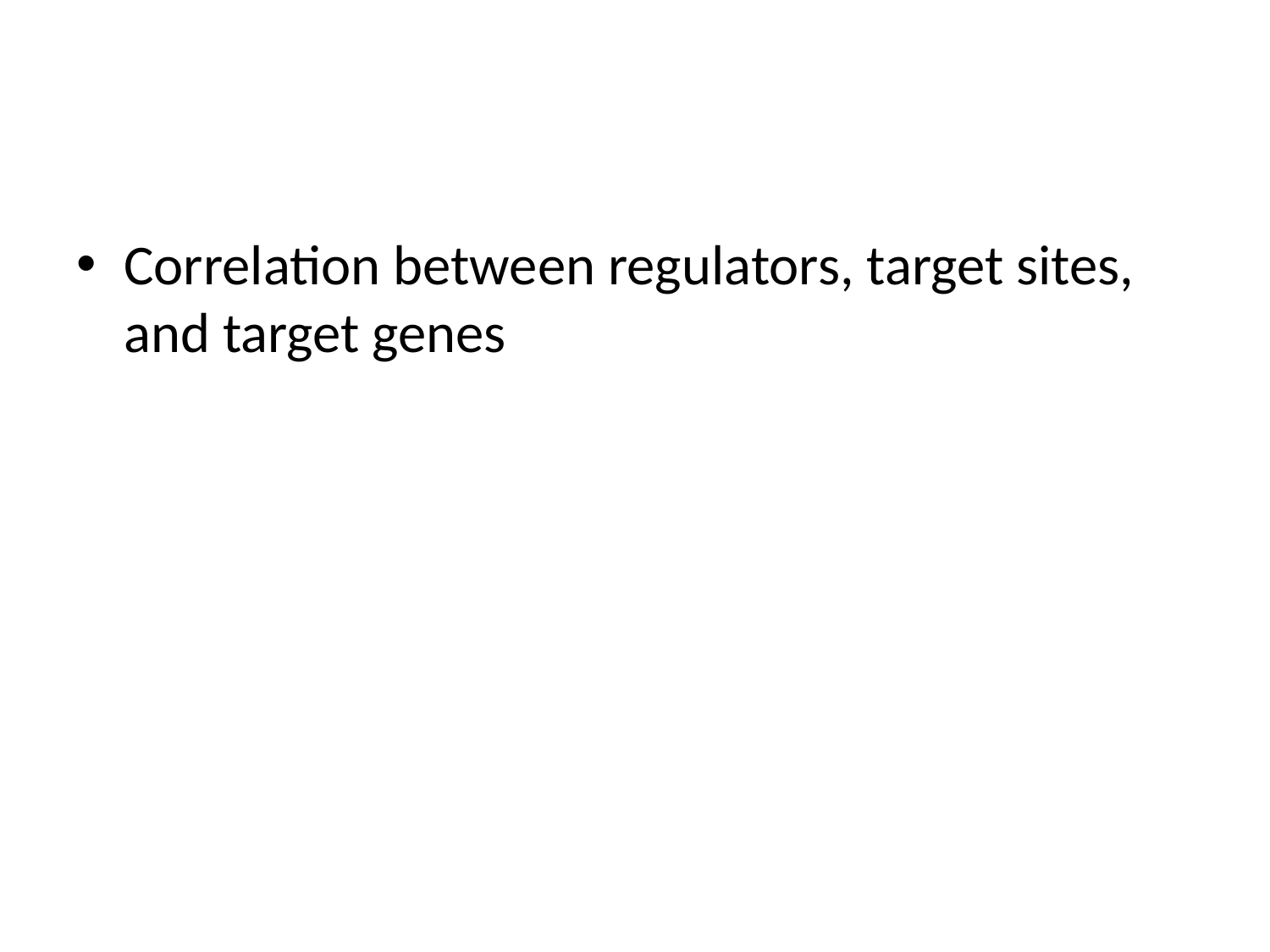

#
Correlation between regulators, target sites, and target genes